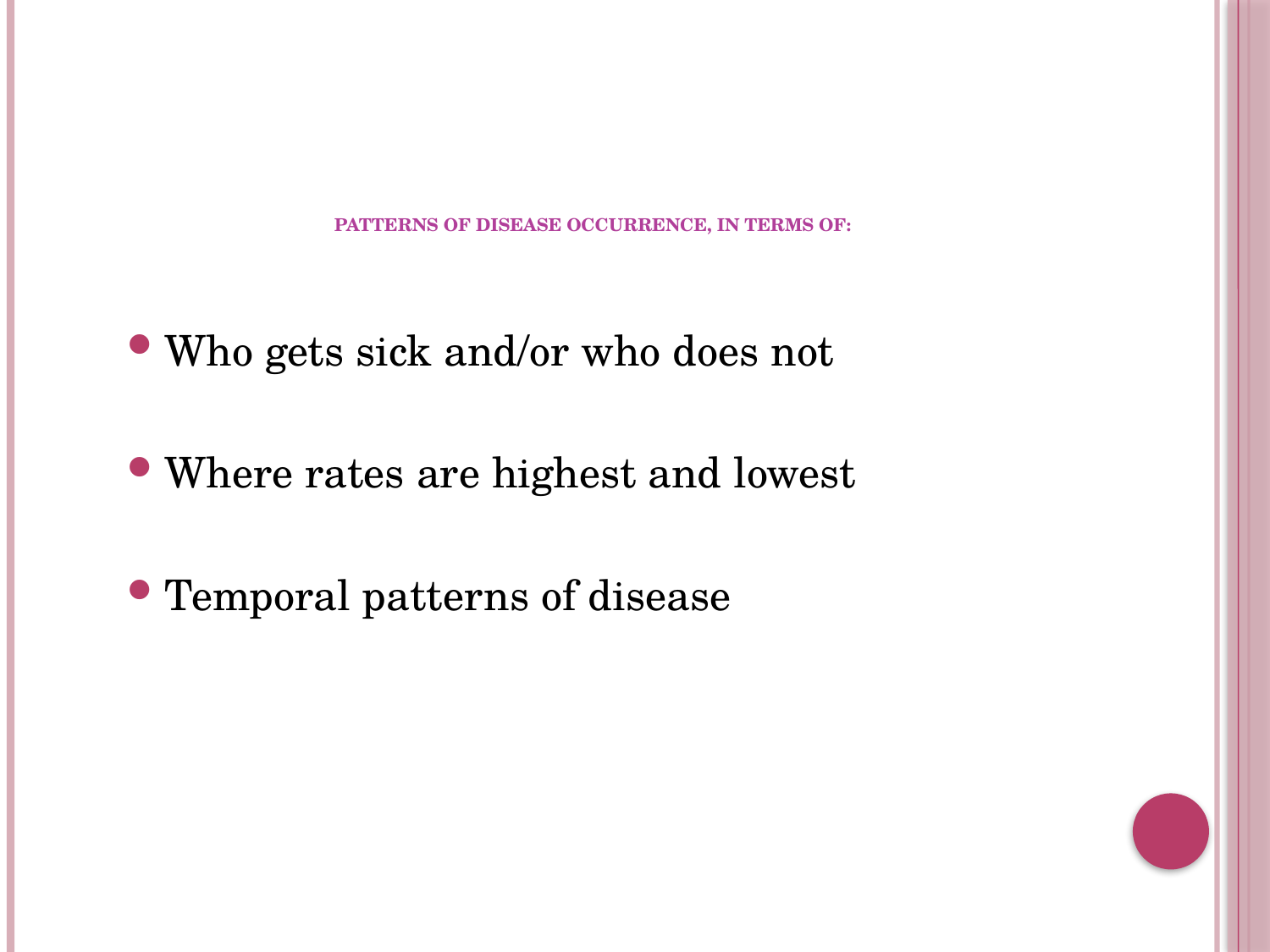

# Patterns of disease occurrence, in terms of:
Who gets sick and/or who does not

Where rates are highest and lowest

Temporal patterns of disease